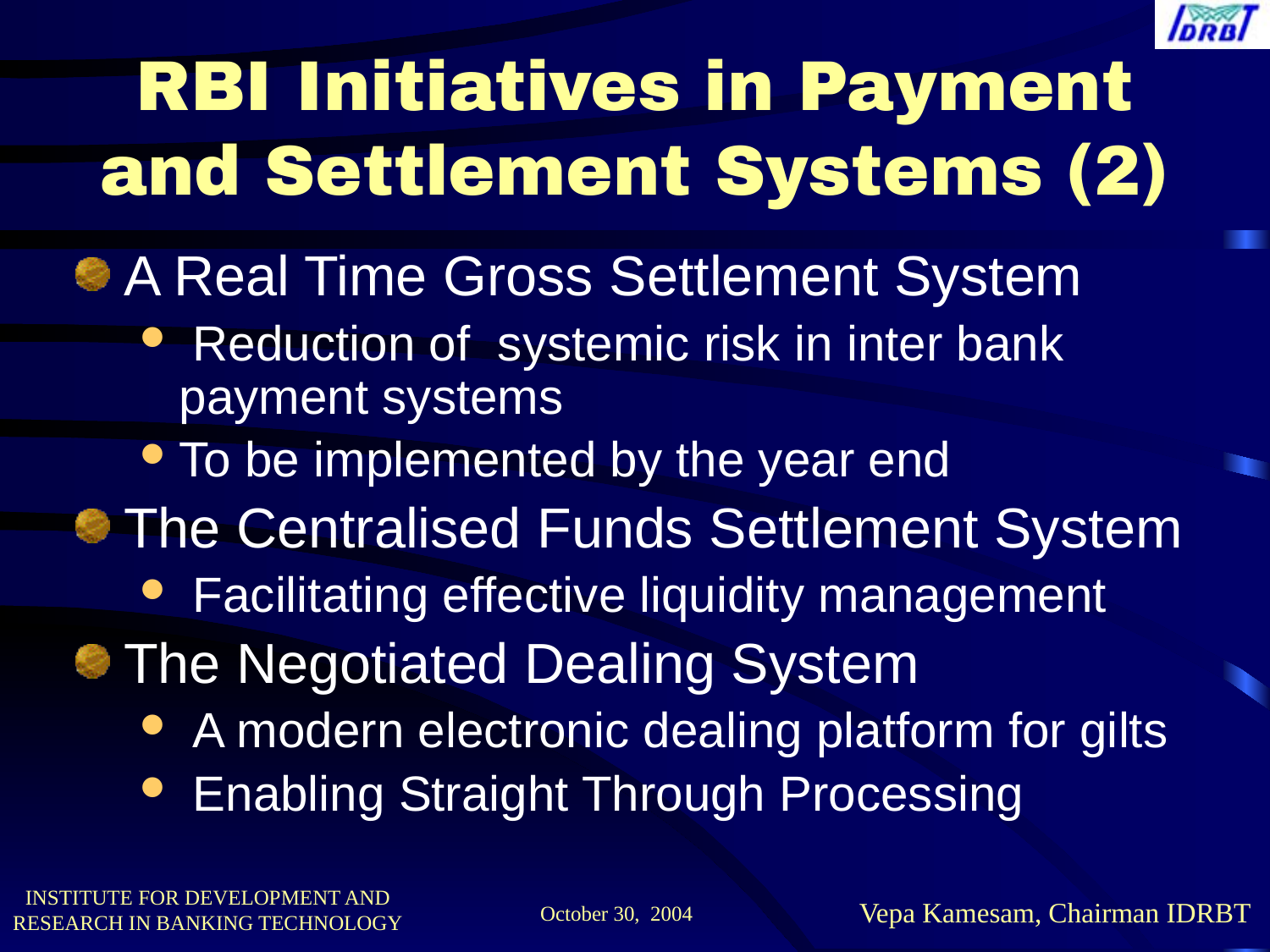

RBI Initiatives in Payment and Settlement Systems (2)
A Real Time Gross Settlement System
 Reduction of  systemic risk in inter bank payment systems
To be implemented by the year end
The Centralised Funds Settlement System
 Facilitating effective liquidity management
The Negotiated Dealing System
 A modern electronic dealing platform for gilts
 Enabling Straight Through Processing